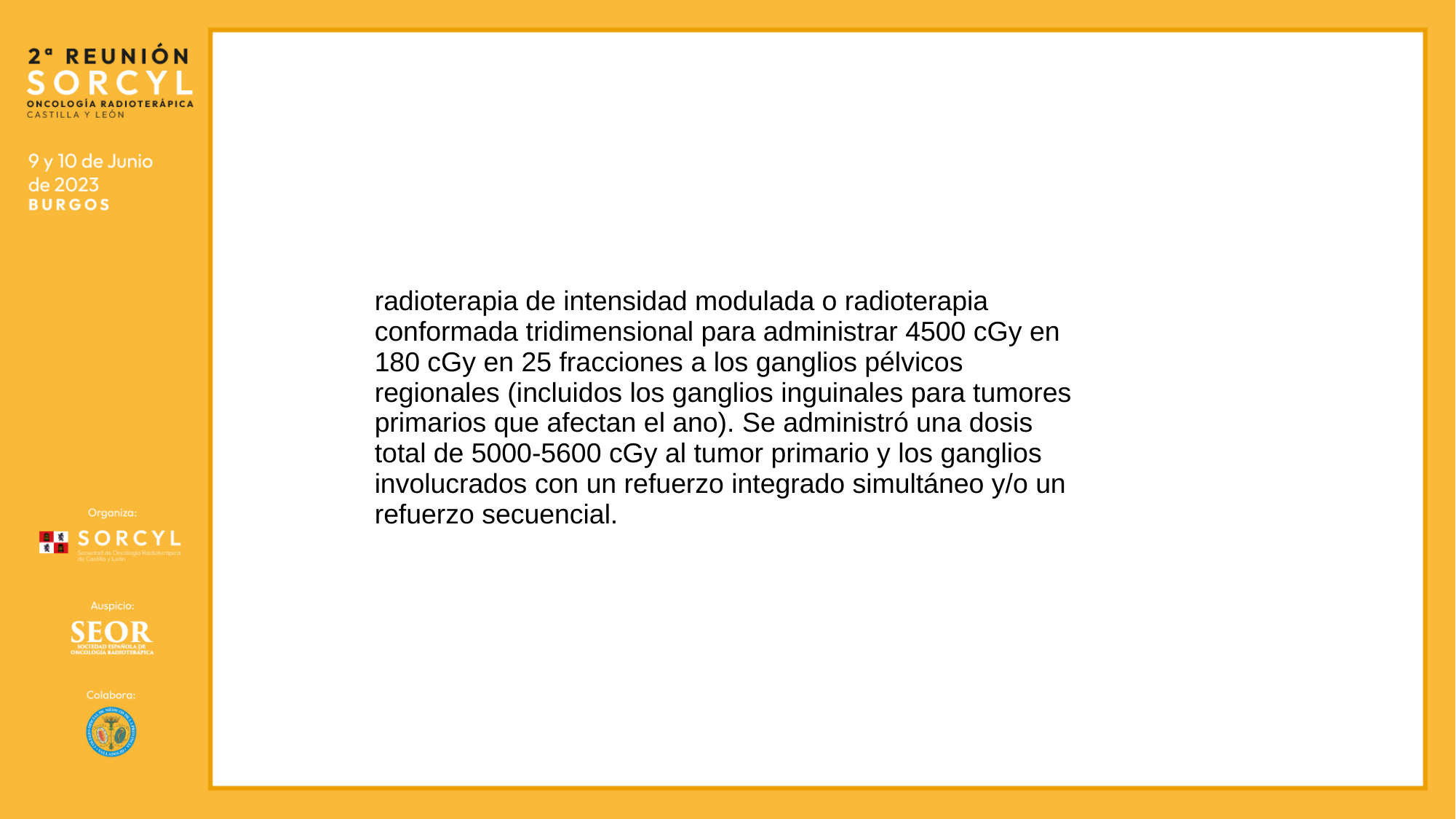

radioterapia de intensidad modulada o radioterapia conformada tridimensional para administrar 4500 cGy en 180 cGy en 25 fracciones a los ganglios pélvicos regionales (incluidos los ganglios inguinales para tumores primarios que afectan el ano). Se administró una dosis total de 5000-5600 cGy al tumor primario y los ganglios involucrados con un refuerzo integrado simultáneo y/o un refuerzo secuencial.